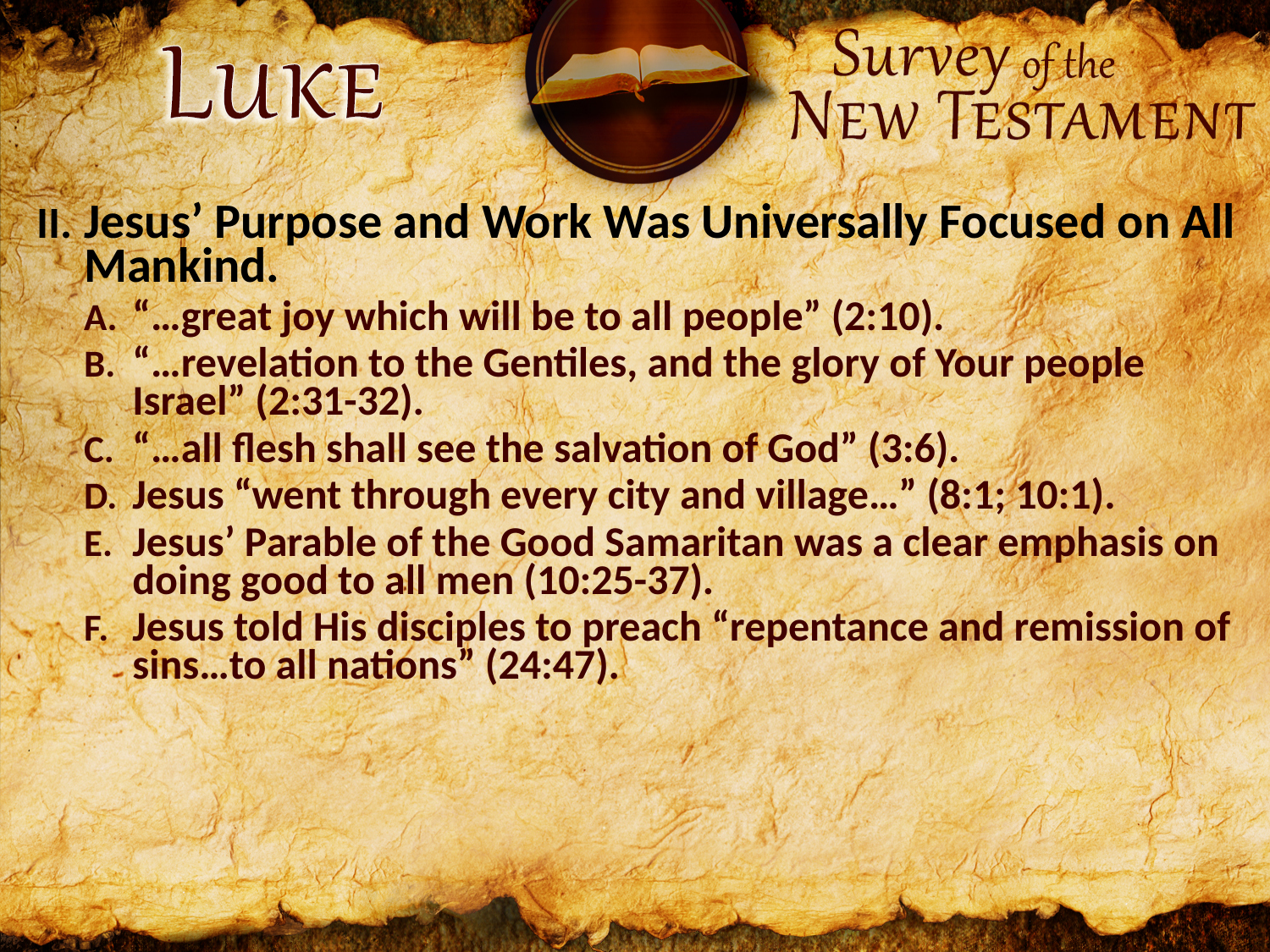

Jesus’ Purpose and Work Was Universally Focused on All Mankind.
“…great joy which will be to all people” (2:10).
“…revelation to the Gentiles, and the glory of Your people Israel” (2:31-32).
“…all flesh shall see the salvation of God” (3:6).
Jesus “went through every city and village…” (8:1; 10:1).
Jesus’ Parable of the Good Samaritan was a clear emphasis on doing good to all men (10:25-37).
Jesus told His disciples to preach “repentance and remission of sins…to all nations” (24:47).